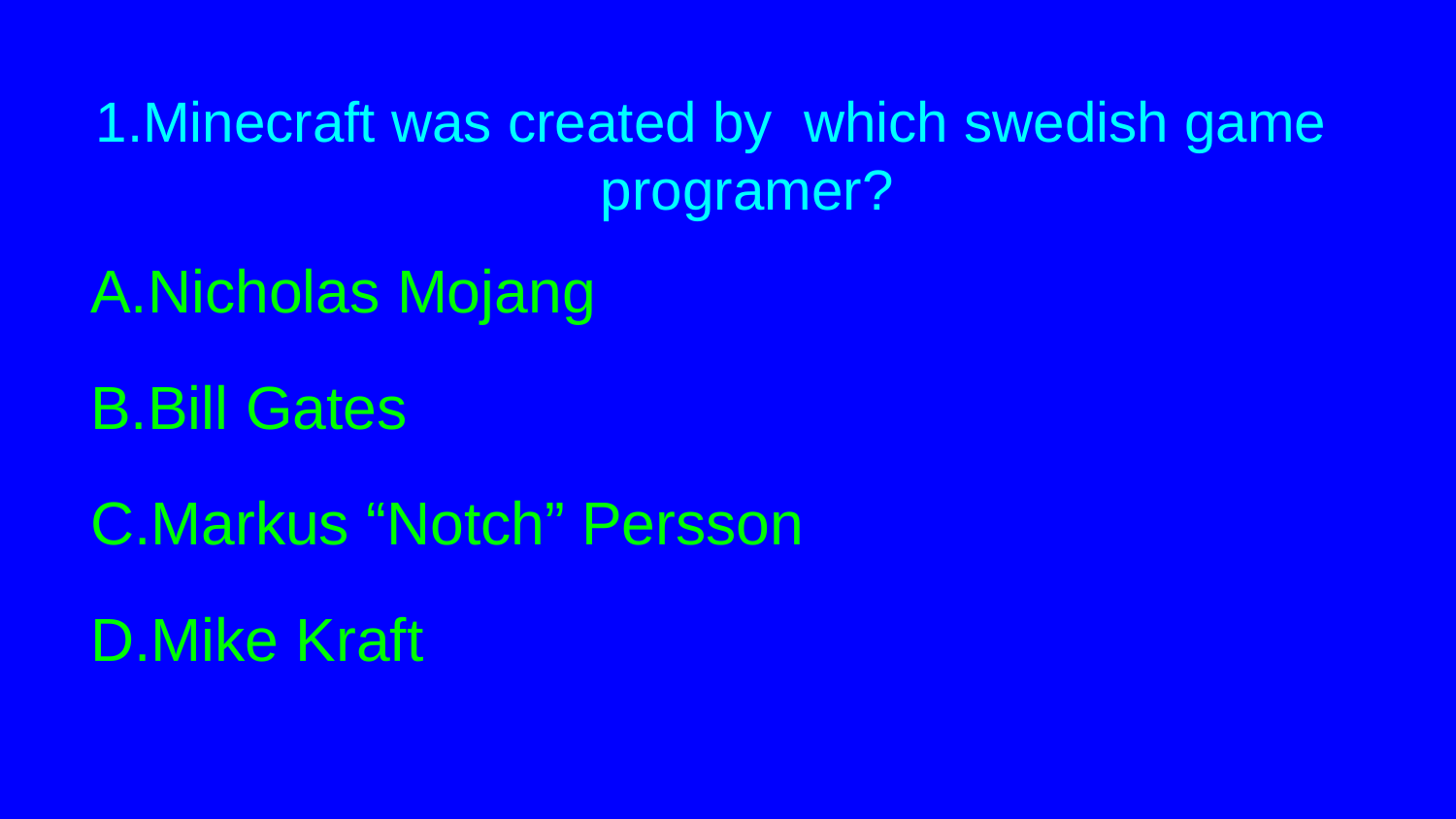

# 1.Minecraft was created by  which swedish game
                                  programer?
   A.Nicholas Mojang
   B.Bill Gates
   C.Markus “Notch” Persson
   D.Mike Kraft